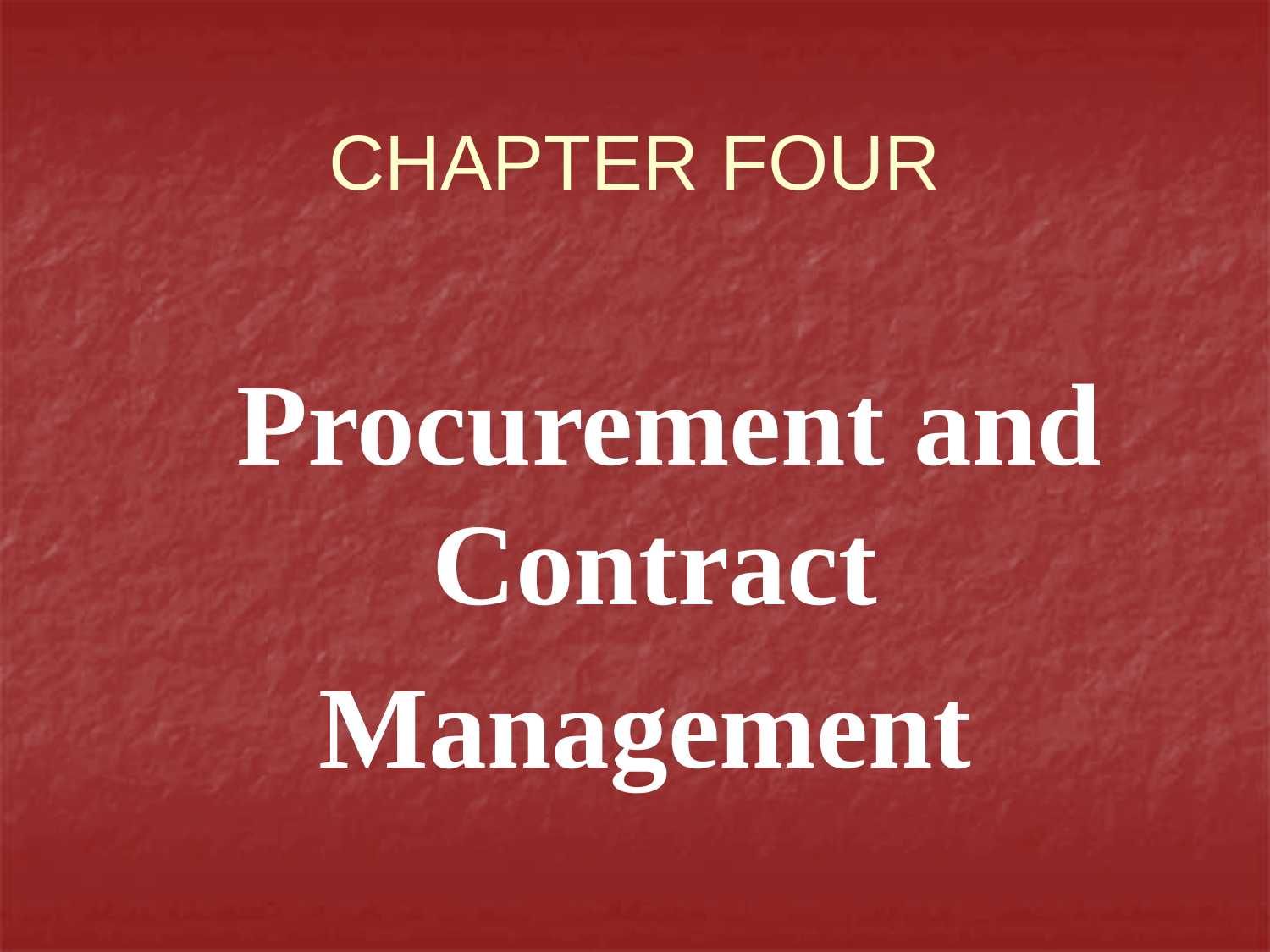

# CHAPTER FOUR
Procurement and Contract
Management